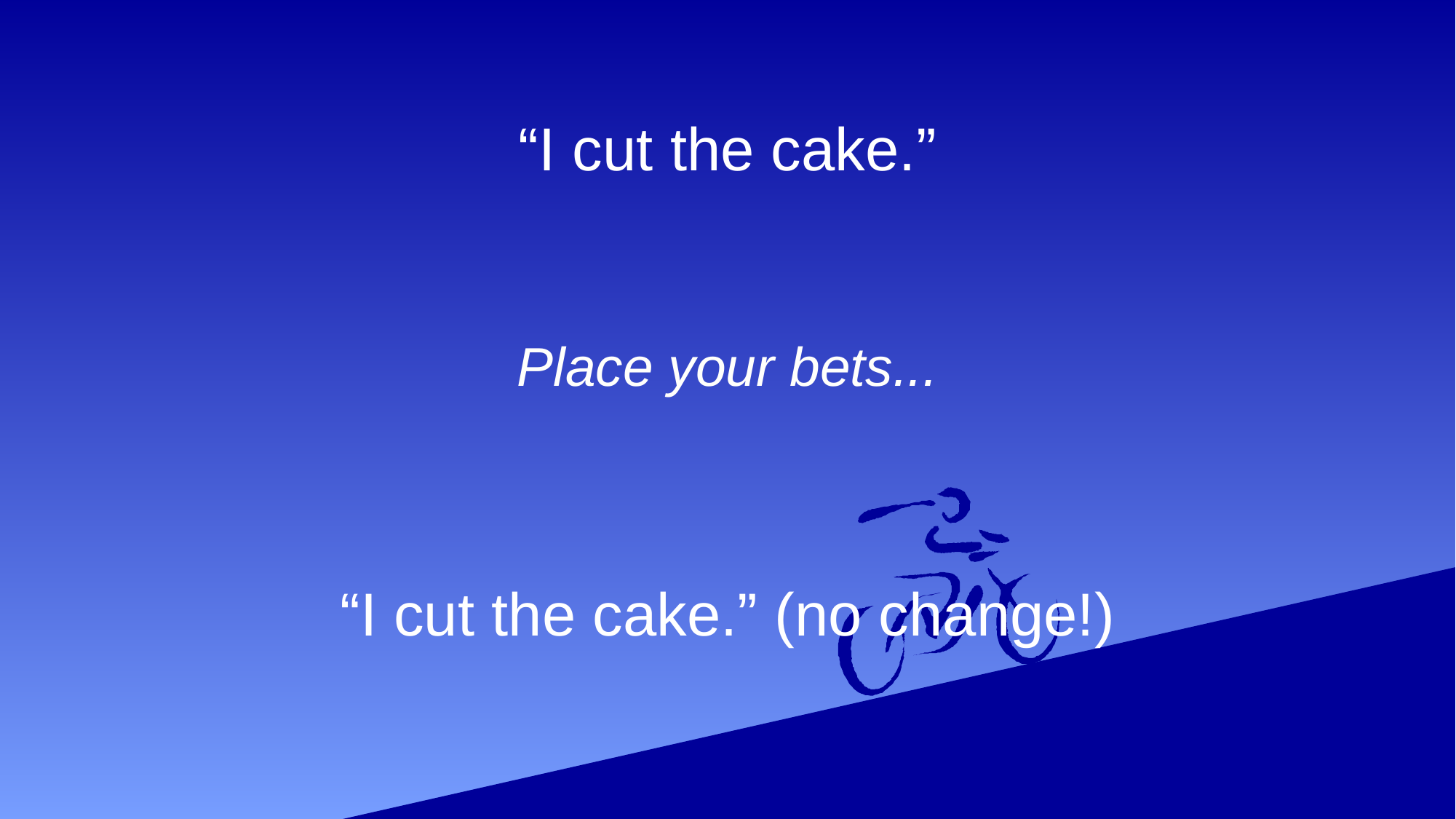

“I cut the cake.”
# Place your bets...
“I cut the cake.” (no change!)